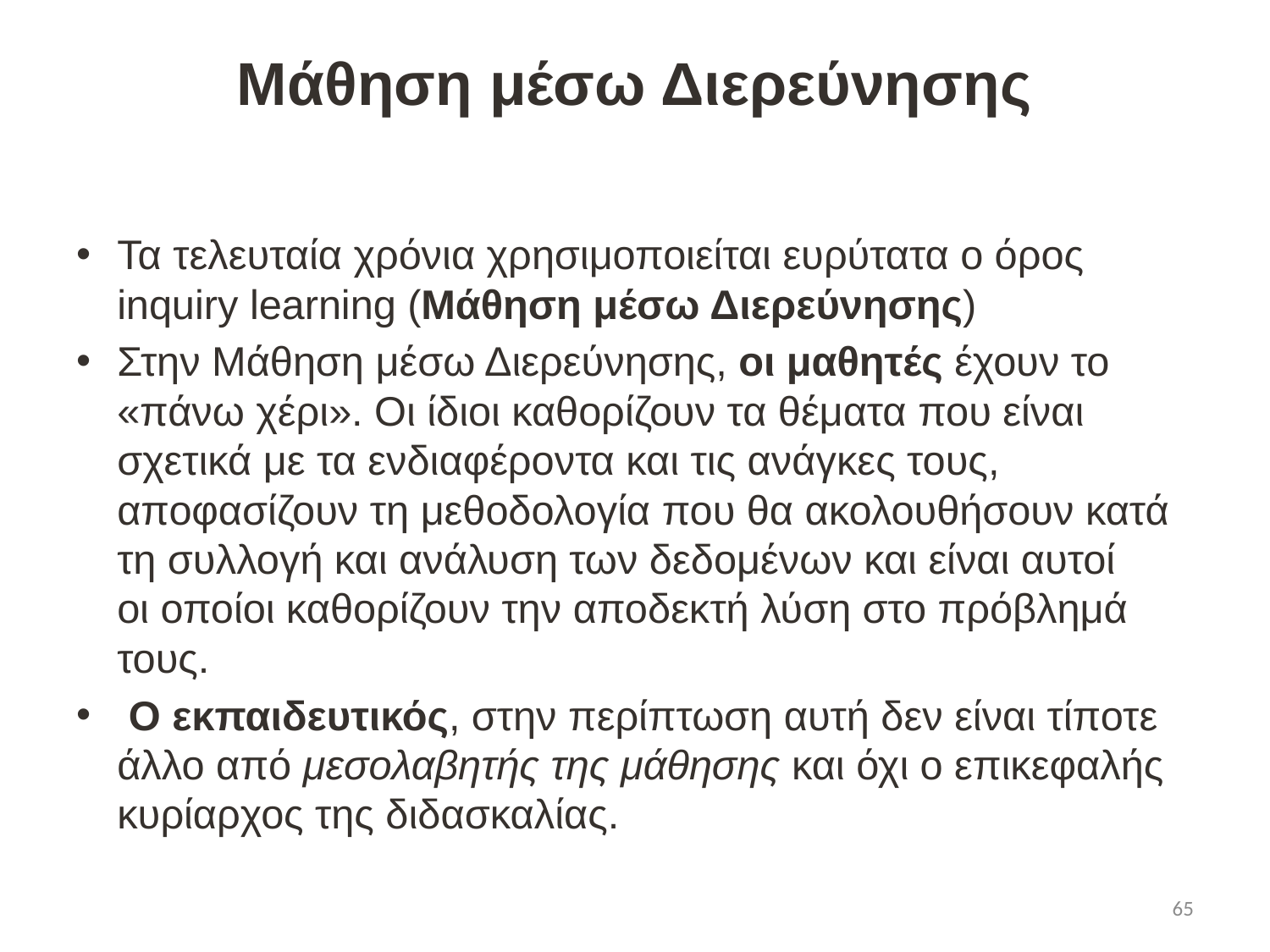

# Μάθηση μέσω Διερεύνησης
Τα τελευταία χρόνια χρησιμοποιείται ευρύτατα ο όρος inquiry learning (Μάθηση μέσω Διερεύνησης)
Στην Μάθηση μέσω Διερεύνησης, οι μαθητές έχουν το «πάνω χέρι». Οι ίδιοι καθορίζουν τα θέματα που είναι σχετικά με τα ενδιαφέροντα και τις ανάγκες τους, αποφασίζουν τη μεθοδολογία που θα ακολουθήσουν κατά τη συλλογή και ανάλυση των δεδομένων και είναι αυτοί οι οποίοι καθορίζουν την αποδεκτή λύση στο πρόβλημά τους.
 Ο εκπαιδευτικός, στην περίπτωση αυτή δεν είναι τίποτε άλλο από μεσολαβητής της μάθησης και όχι ο επικεφαλής κυρίαρχος της διδασκαλίας.
65